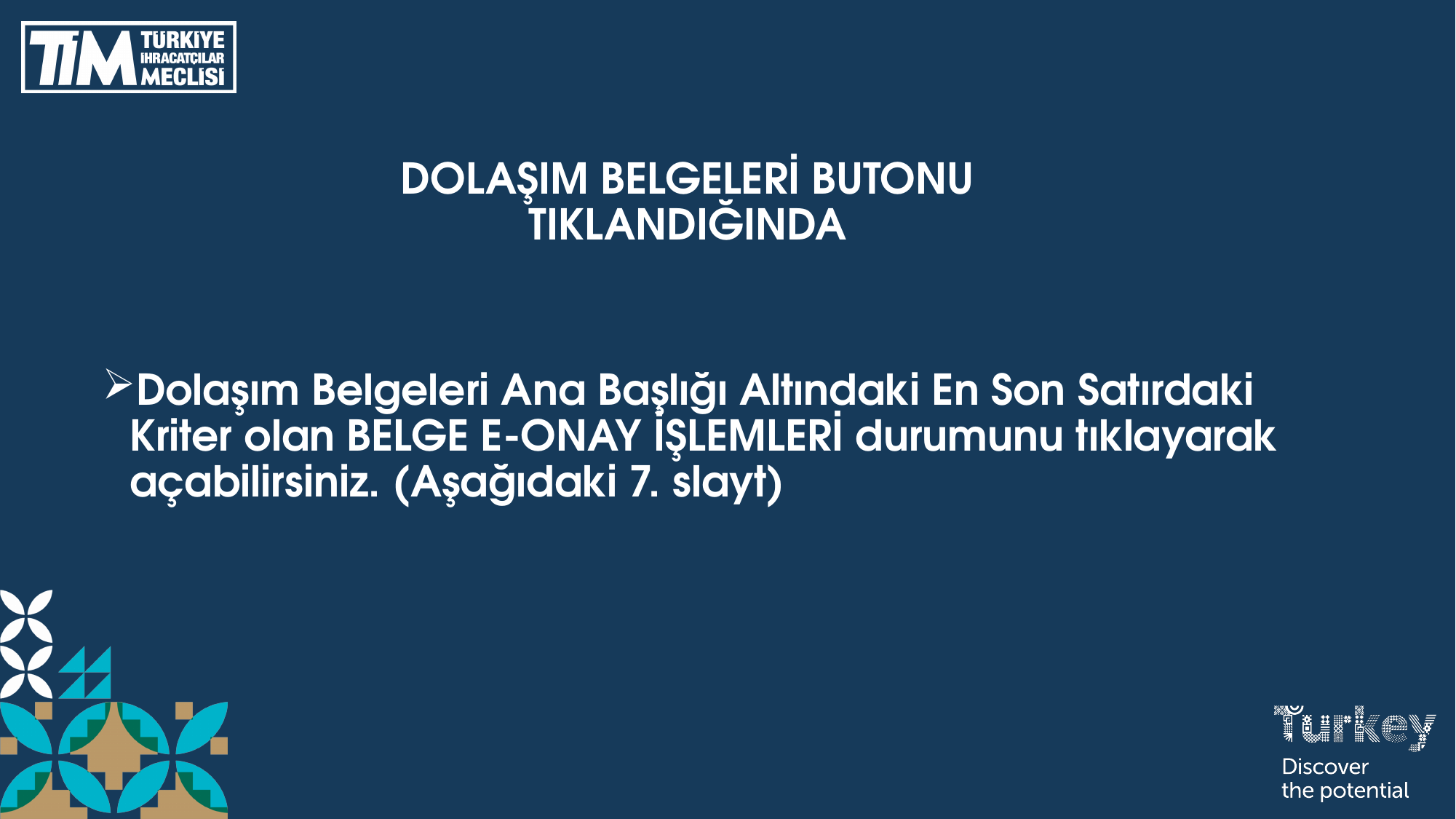

# DOLAŞIM BELGELERİ BUTONU TIKLANDIĞINDA

Dolaşım Belgeleri Ana Başlığı Altındaki En Son Satırdaki Kriter olan BELGE E-ONAY İŞLEMLERİ durumunu tıklayarak açabilirsiniz. (Aşağıdaki 7. slayt)